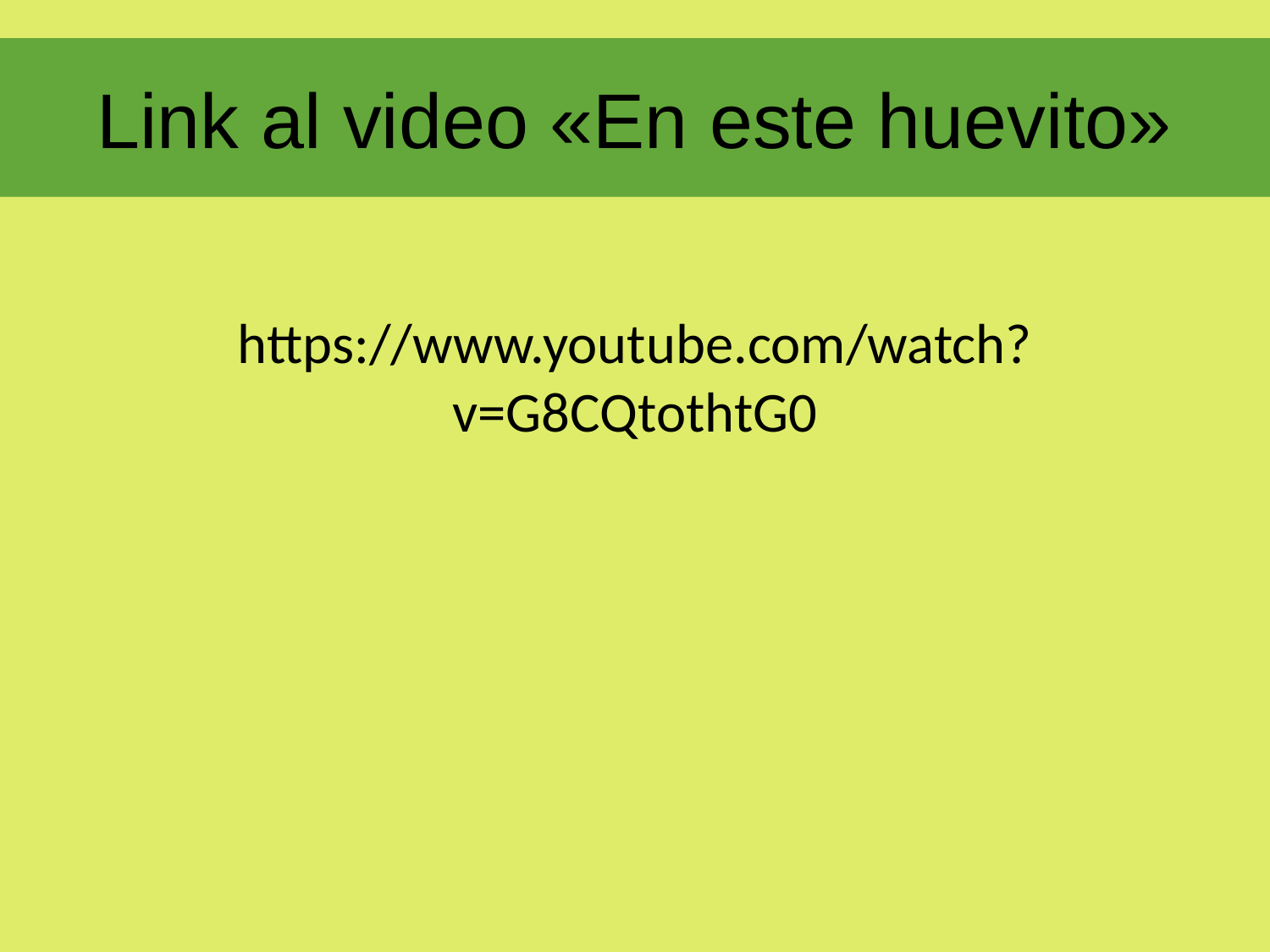

# Link al video «En este huevito»

https://www.youtube.com/watch?v=G8CQtothtG0